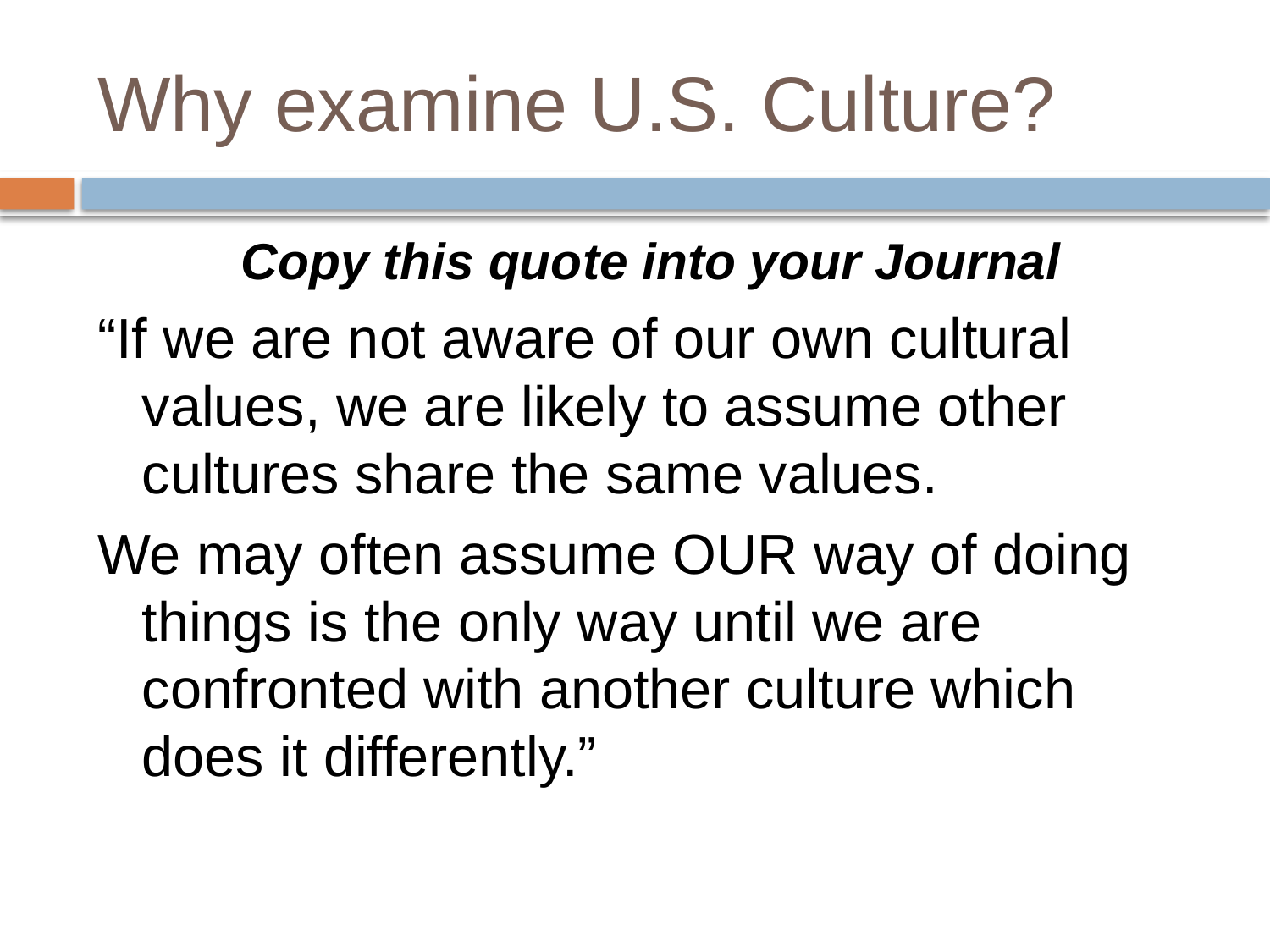

# Why examine U.S. Culture?
Copy this quote into your Journal
“If we are not aware of our own cultural values, we are likely to assume other cultures share the same values.
We may often assume OUR way of doing things is the only way until we are confronted with another culture which does it differently.”